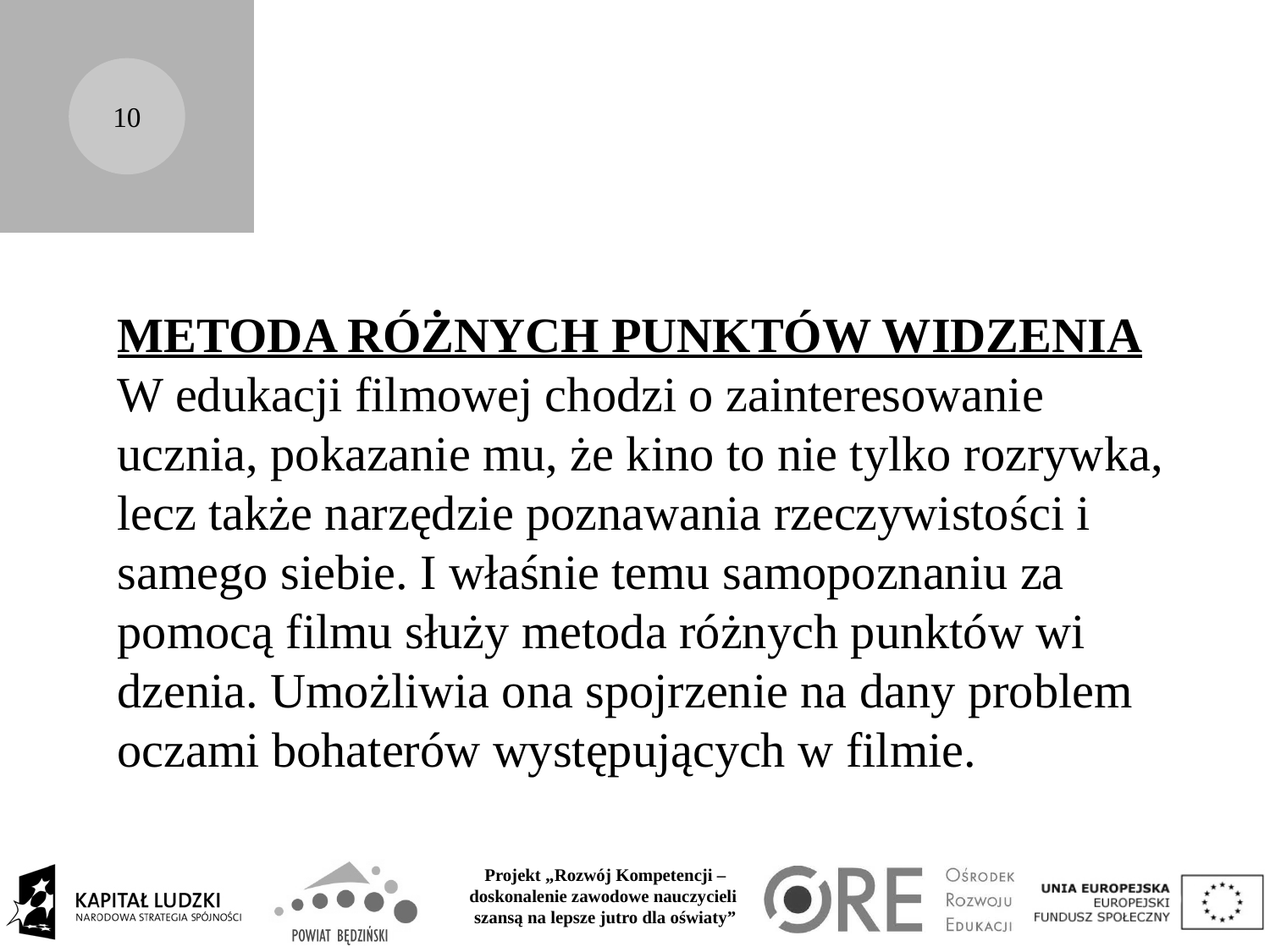

10
METODA RÓŻNYCH PUNKTÓW WIDZENIA
W edukacji filmowej chodzi o zainteresowanie ucznia, pokazanie mu, że kino to nie tylko rozryw­ka, lecz także narzędzie poznawania rzeczywisto­ści i samego siebie. I właśnie temu samopoznaniu za pomocą filmu służy metoda różnych punktów wi­dzenia. Umożliwia ona spojrzenie na dany problem oczami bohaterów występujących w filmie.